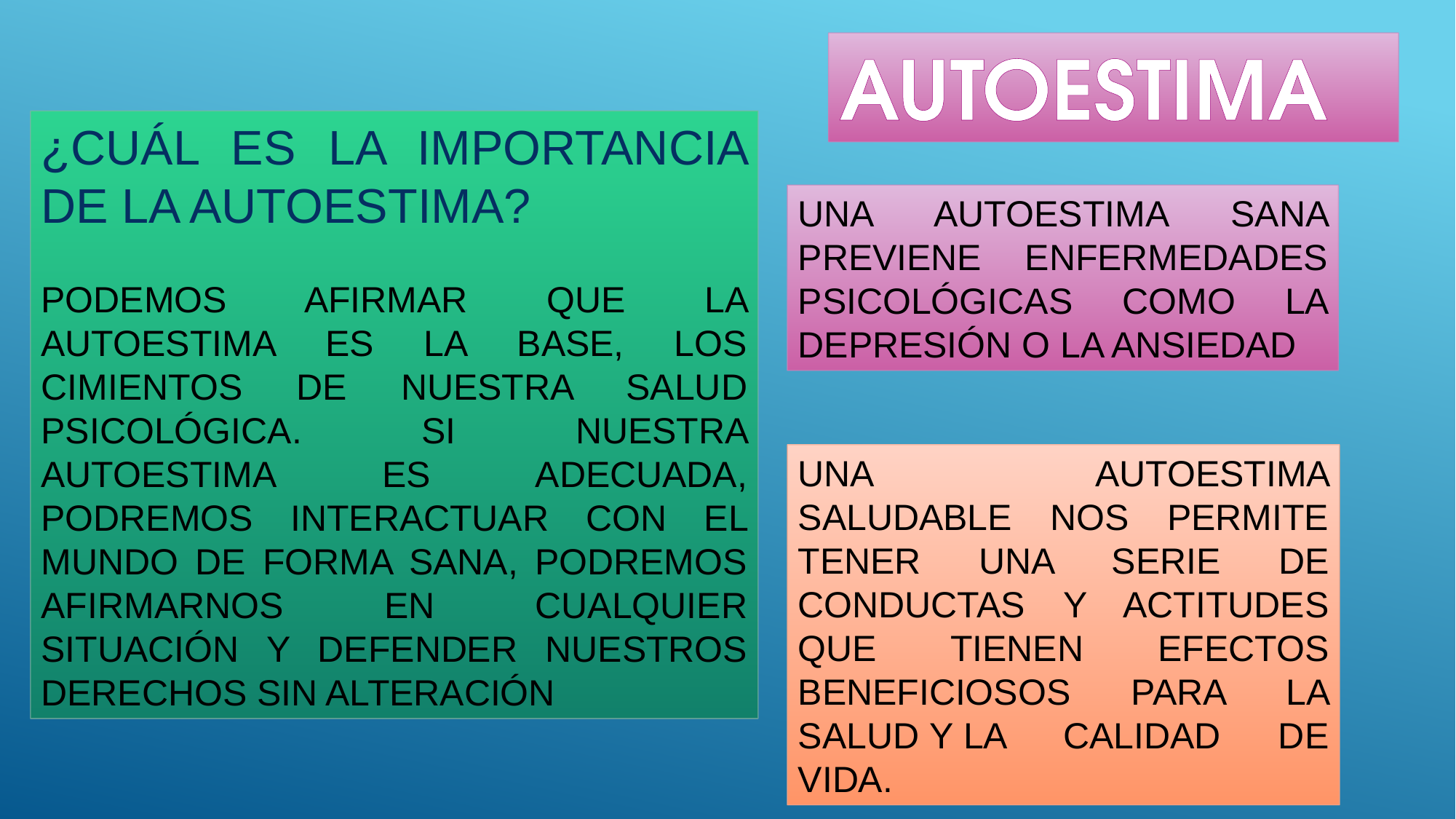

AUTOESTIMA
¿CUÁL ES LA IMPORTANCIA DE LA AUTOESTIMA?

PODEMOS AFIRMAR QUE LA AUTOESTIMA ES LA BASE, LOS CIMIENTOS DE NUESTRA SALUD PSICOLÓGICA. SI NUESTRA AUTOESTIMA ES ADECUADA, PODREMOS INTERACTUAR CON EL MUNDO DE FORMA SANA, PODREMOS AFIRMARNOS EN CUALQUIER SITUACIÓN Y DEFENDER NUESTROS DERECHOS SIN ALTERACIÓN
UNA AUTOESTIMA SANA PREVIENE ENFERMEDADES PSICOLÓGICAS COMO LA DEPRESIÓN O LA ANSIEDAD
UNA AUTOESTIMA SALUDABLE NOS PERMITE TENER UNA SERIE DE CONDUCTAS Y ACTITUDES QUE TIENEN EFECTOS BENEFICIOSOS PARA LA SALUD Y LA CALIDAD DE VIDA.